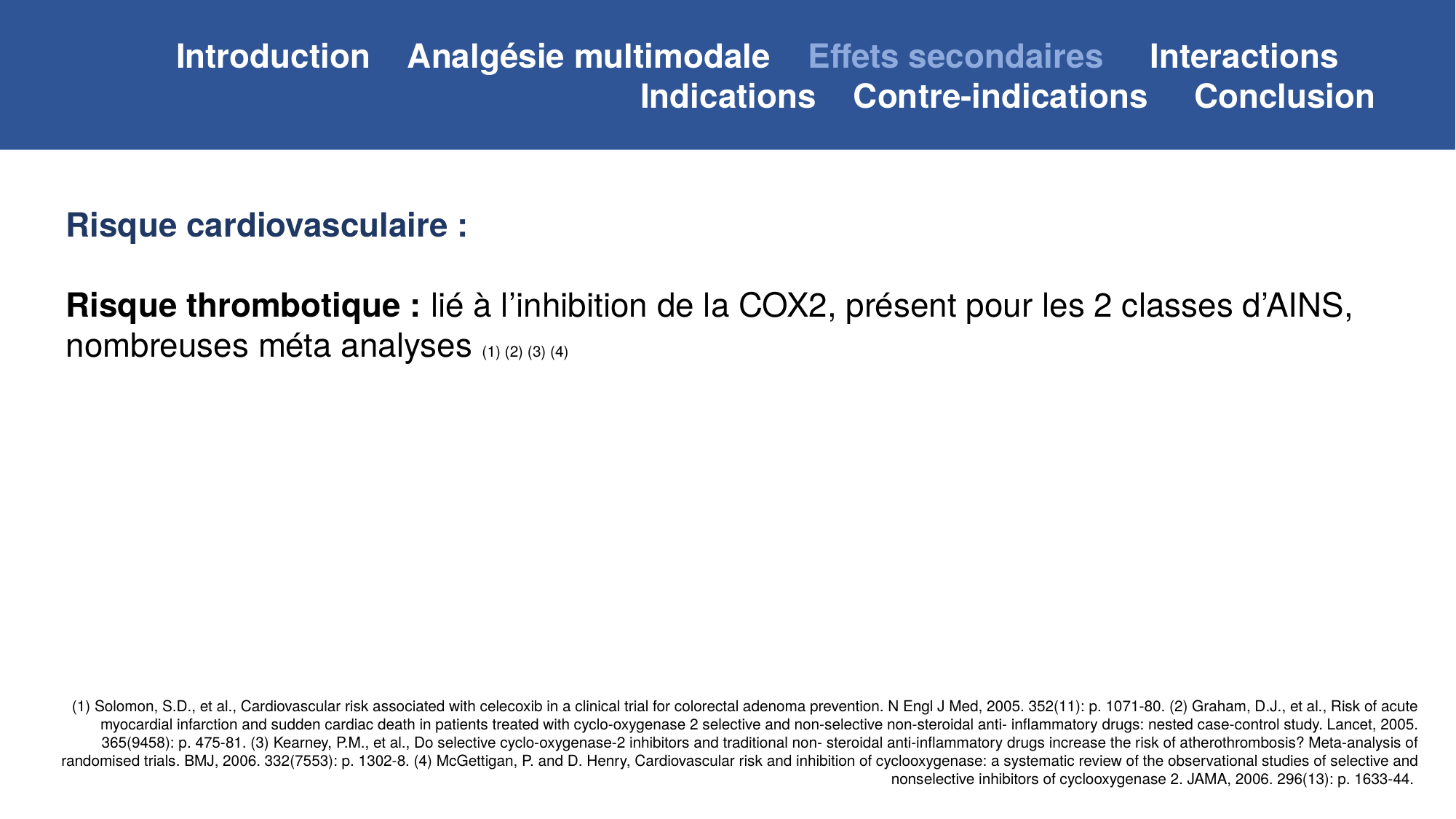

Introduction    Analgésie multimodale    Effets secondaires     Interactions
Indications    Contre-indications     Conclusion
Risque cardiovasculaire :

Risque thrombotique : lié à l’inhibition de la COX2, présent pour les 2 classes d’AINS, nombreuses méta analyses (1) (2) (3) (4)

(1) Solomon, S.D., et al., Cardiovascular risk associated with celecoxib in a clinical trial for colorectal adenoma prevention. N Engl J Med, 2005. 352(11): p. 1071-80. (2) Graham, D.J., et al., Risk of acute myocardial infarction and sudden cardiac death in patients treated with cyclo-oxygenase 2 selective and non-selective non-steroidal anti- inflammatory drugs: nested case-control study. Lancet, 2005. 365(9458): p. 475-81. (3) Kearney, P.M., et al., Do selective cyclo-oxygenase-2 inhibitors and traditional non- steroidal anti-inflammatory drugs increase the risk of atherothrombosis? Meta-analysis of randomised trials. BMJ, 2006. 332(7553): p. 1302-8. (4) McGettigan, P. and D. Henry, Cardiovascular risk and inhibition of cyclooxygenase: a systematic review of the observational studies of selective and nonselective inhibitors of cyclooxygenase 2. JAMA, 2006. 296(13): p. 1633-44.